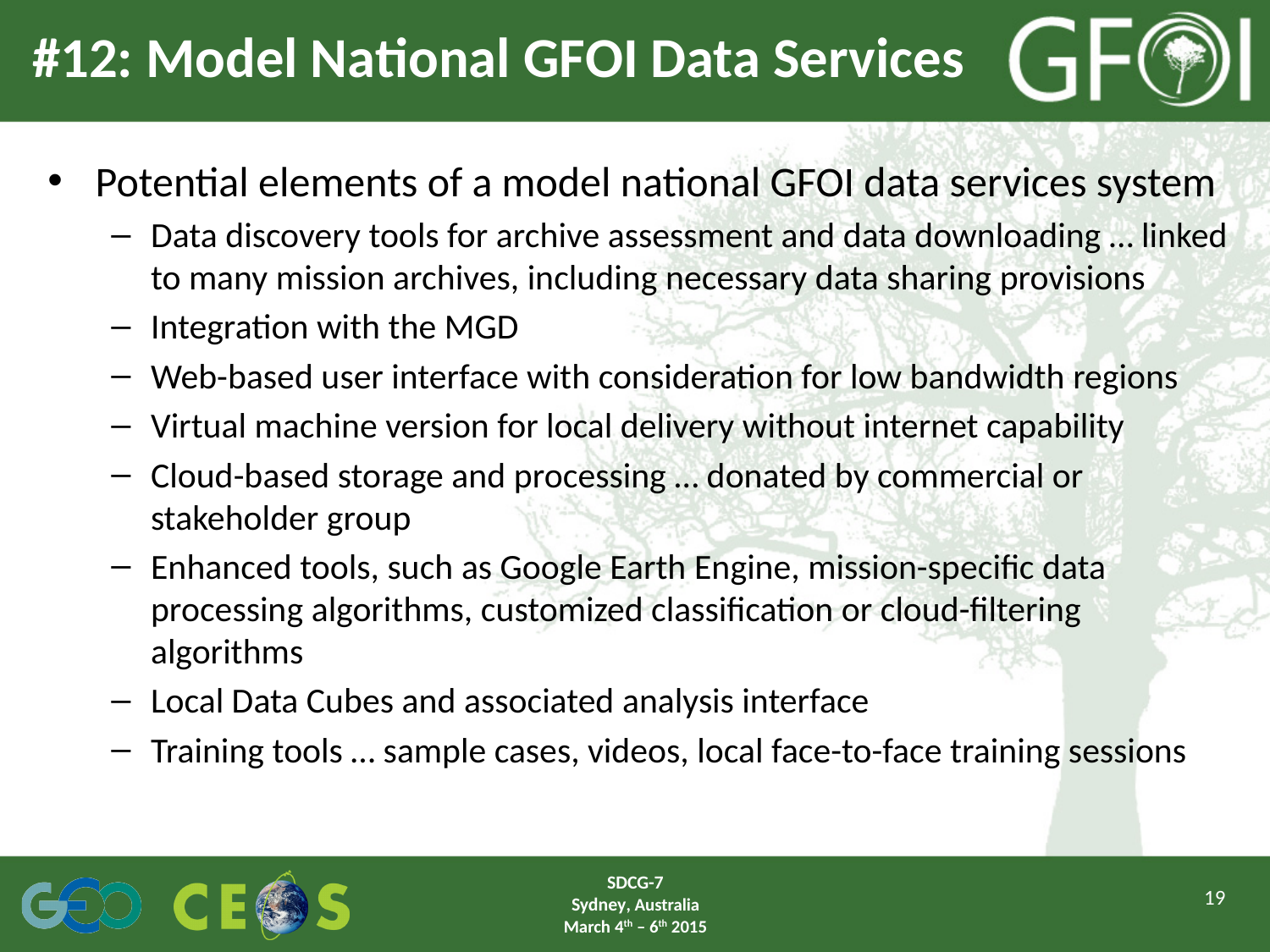

# #12: Model National GFOI Data Services
Potential elements of a model national GFOI data services system
Data discovery tools for archive assessment and data downloading … linked to many mission archives, including necessary data sharing provisions
Integration with the MGD
Web-based user interface with consideration for low bandwidth regions
Virtual machine version for local delivery without internet capability
Cloud-based storage and processing … donated by commercial or stakeholder group
Enhanced tools, such as Google Earth Engine, mission-specific data processing algorithms, customized classification or cloud-filtering algorithms
Local Data Cubes and associated analysis interface
Training tools … sample cases, videos, local face-to-face training sessions

SDCG-7
Sydney, Australia
March 4th – 6th 2015

19